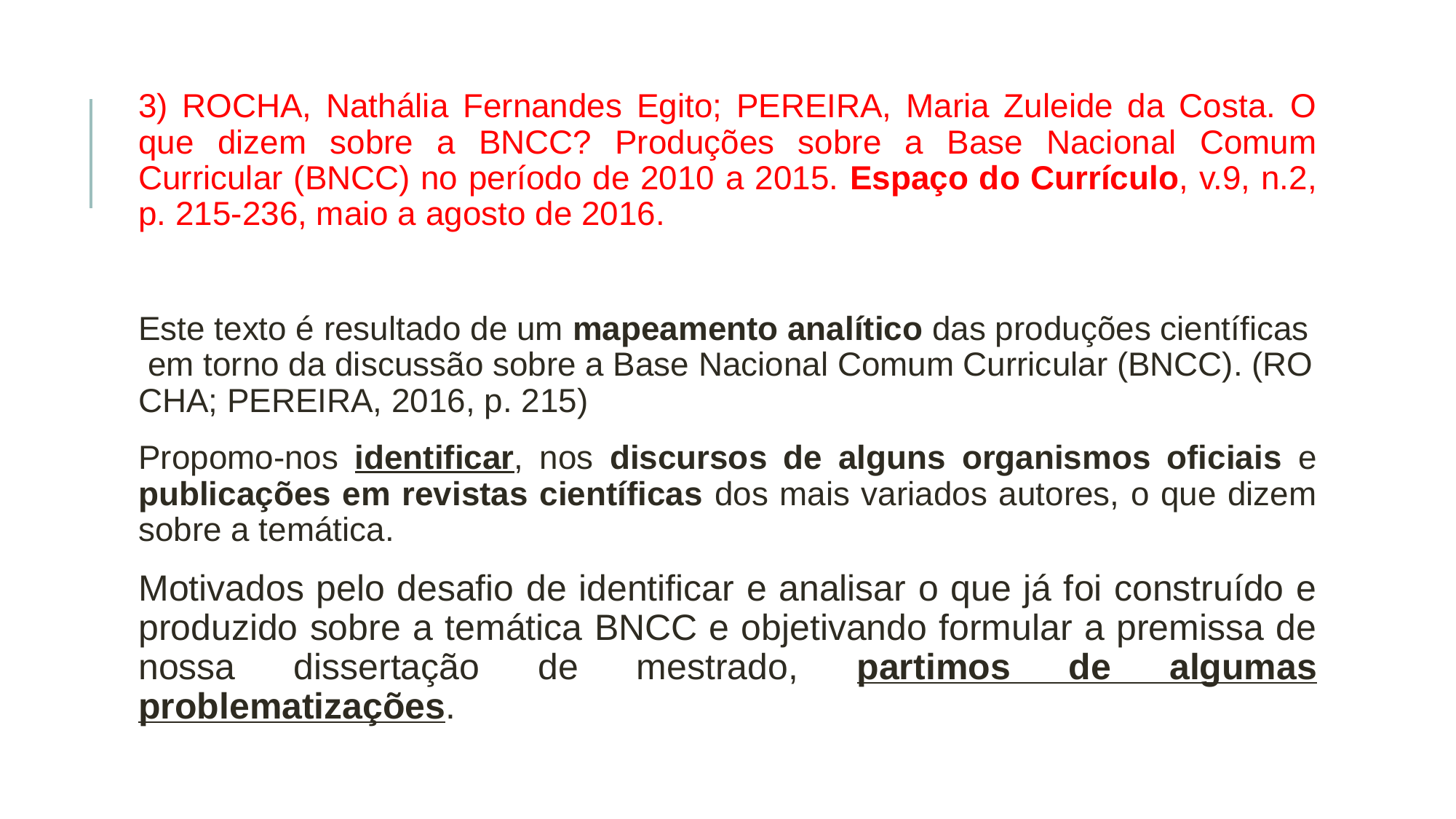

3) ROCHA, Nathália Fernandes Egito; PEREIRA, Maria Zuleide da Costa. O que dizem sobre a BNCC? Produções sobre a Base Nacional Comum Curricular (BNCC) no período de 2010 a 2015. Espaço do Currículo, v.9, n.2, p. 215-236, maio a agosto de 2016.

Este texto é resultado de um mapeamento analítico das produções científicas em torno da discussão sobre a Base Nacional Comum Curricular (BNCC). (ROCHA; PEREIRA, 2016, p. 215)
Propomo‐nos identificar, nos discursos de alguns organismos oficiais e publicações em revistas científicas dos mais variados autores, o que dizem sobre a temática.
Motivados pelo desafio de identificar e analisar o que já foi construído e produzido sobre a temática BNCC e objetivando formular a premissa de nossa dissertação de mestrado, partimos de algumas problematizações.